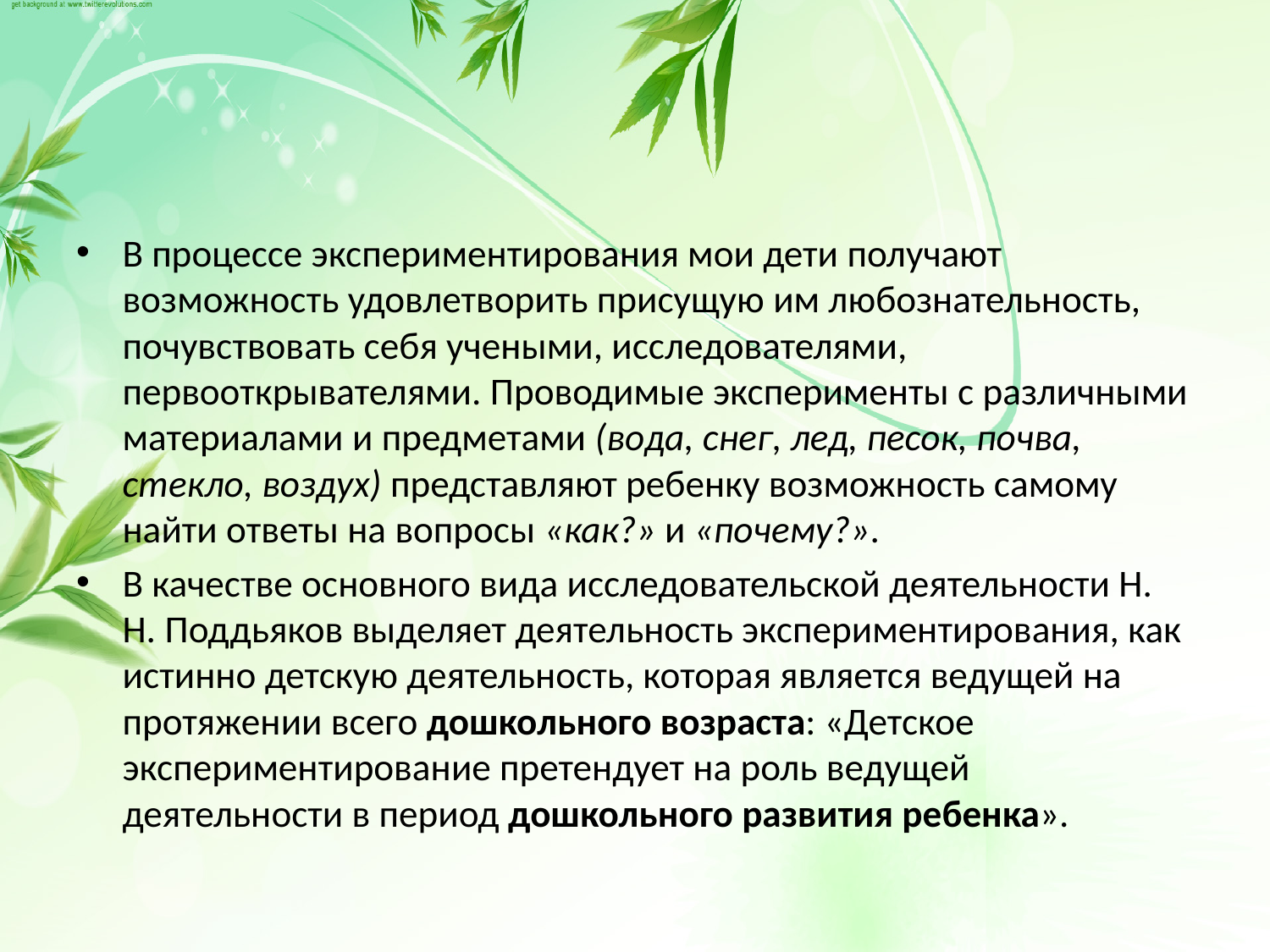

#
В процессе экспериментирования мои дети получают возможность удовлетворить присущую им любознательность, почувствовать себя учеными, исследователями, первооткрывателями. Проводимые эксперименты с различными материалами и предметами (вода, снег, лед, песок, почва, стекло, воздух) представляют ребенку возможность самому найти ответы на вопросы «как?» и «почему?».
В качестве основного вида исследовательской деятельности Н. Н. Поддьяков выделяет деятельность экспериментирования, как истинно детскую деятельность, которая является ведущей на протяжении всего дошкольного возраста: «Детское экспериментирование претендует на роль ведущей деятельности в период дошкольного развития ребенка».